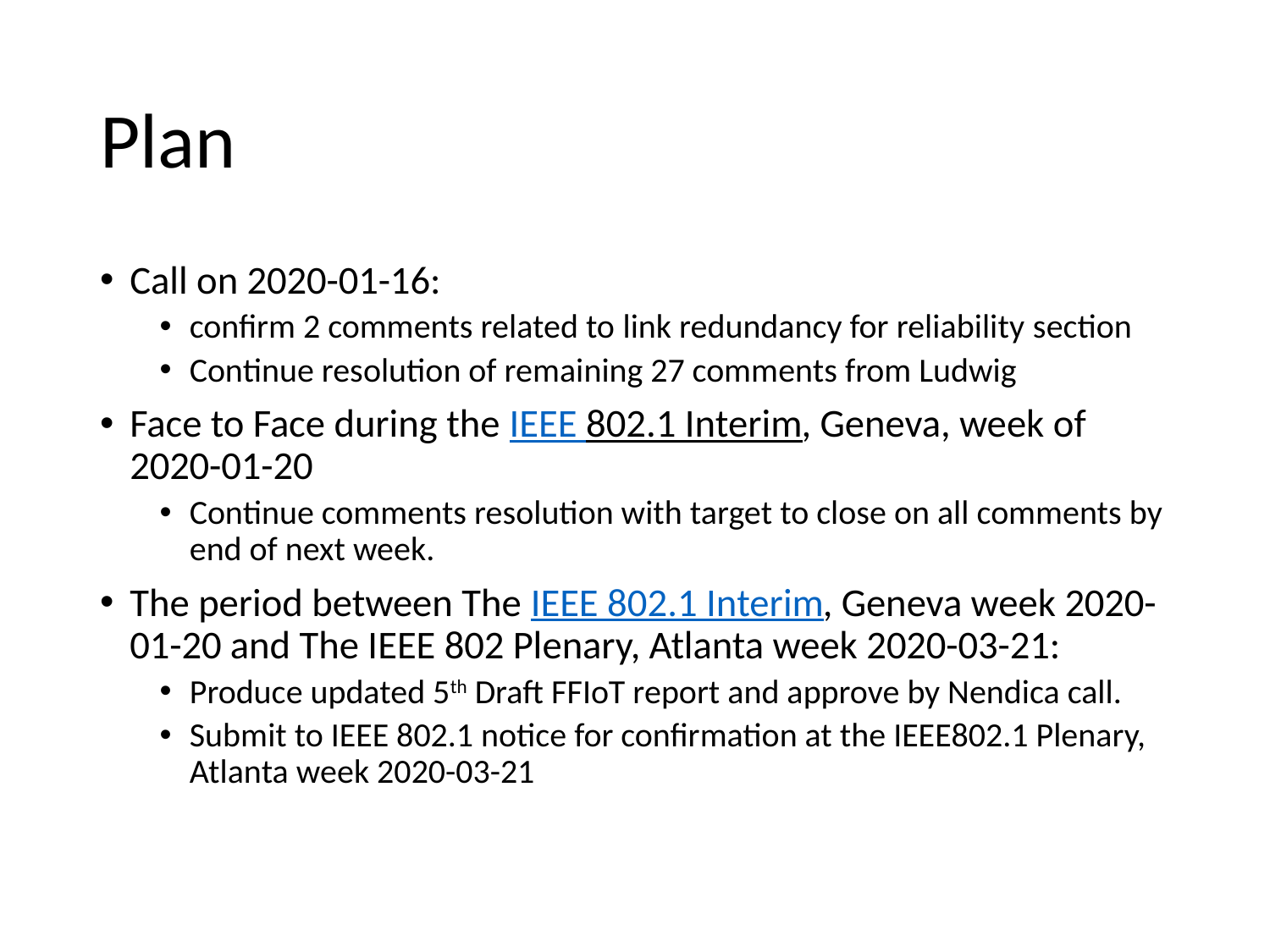

# Plan
Call on 2020-01-16:
confirm 2 comments related to link redundancy for reliability section
Continue resolution of remaining 27 comments from Ludwig
Face to Face during the IEEE 802.1 Interim, Geneva, week of 2020-01-20
Continue comments resolution with target to close on all comments by end of next week.
The period between The IEEE 802.1 Interim, Geneva week 2020-01-20 and The IEEE 802 Plenary, Atlanta week 2020-03-21:
Produce updated 5th Draft FFIoT report and approve by Nendica call.
Submit to IEEE 802.1 notice for confirmation at the IEEE802.1 Plenary, Atlanta week 2020-03-21